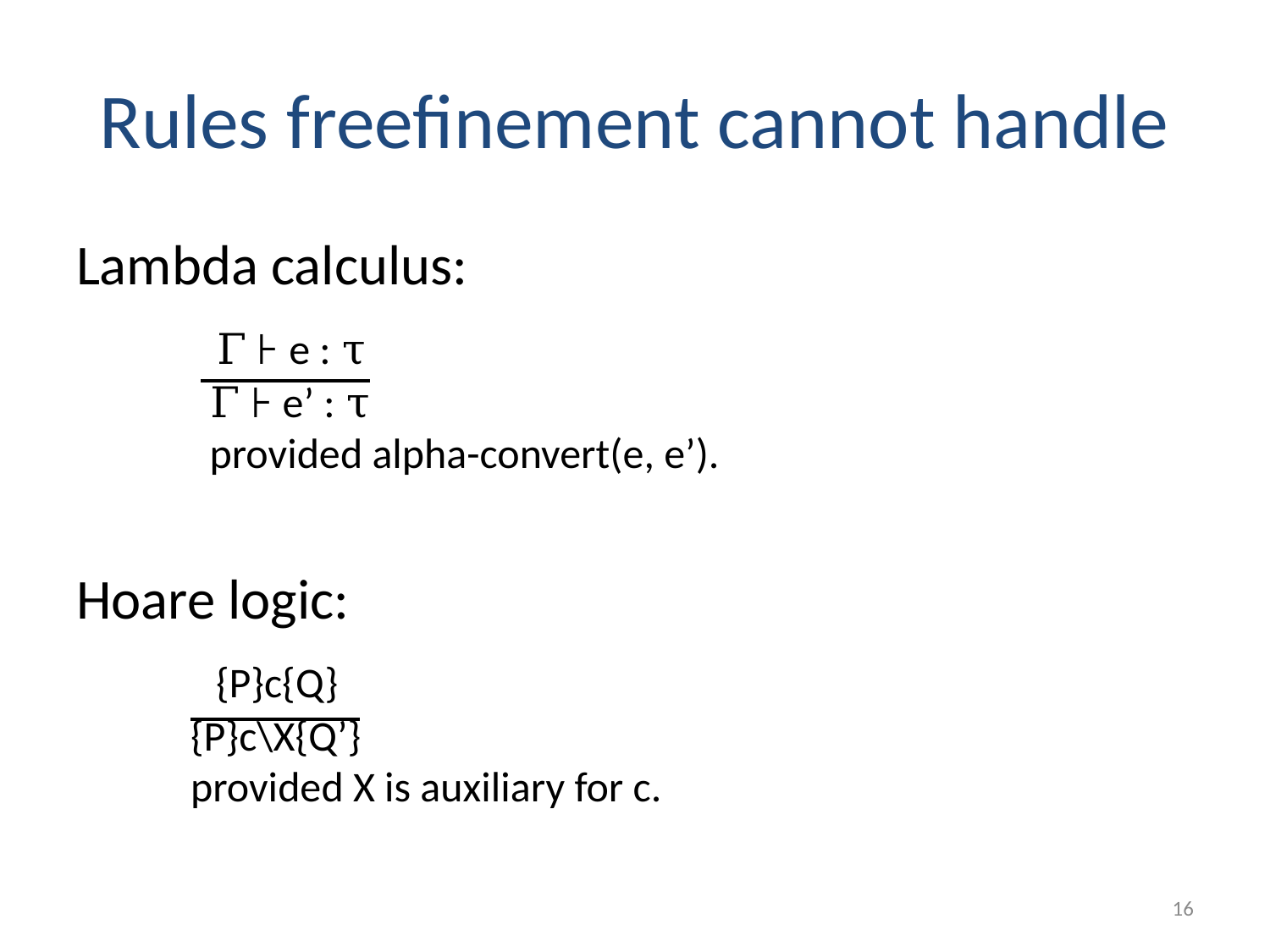

# Rules freefinement cannot handle
Lambda calculus:
           Γ ⊦ e : τ
         Γ ⊦ e’ : τ
         provided alpha-convert(e, e’).

Hoare logic:
           {P}c{Q}
       {P}c\X{Q’}
       provided X is auxiliary for c.

16